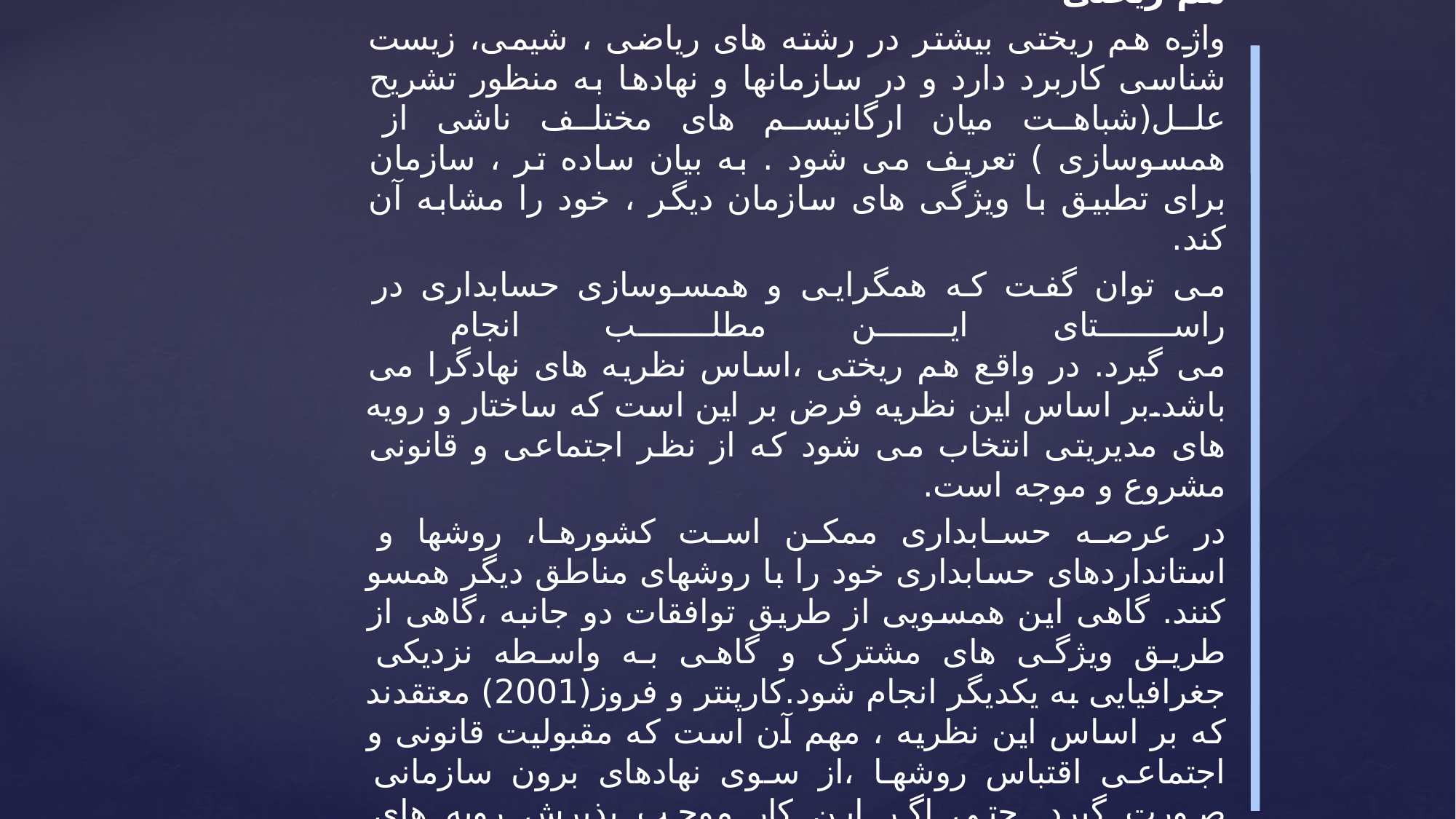

هم ریختی
واژه هم ریختی بیشتر در رشته های ریاضی ، شیمی، زیست شناسی کاربرد دارد و در سازمانها و نهادها به منظور تشریح علل(شباهت میان ارگانیسم های مختلف ناشی از همسوسازی ) تعریف می شود . به بیان ساده تر ، سازمان برای تطبیق با ویژگی های سازمان دیگر ، خود را مشابه آن کند.
می توان گفت که همگرایی و همسوسازی حسابداری در راستای این مطلب انجام
می گیرد. در واقع هم ریختی ،اساس نظریه های نهادگرا می باشد.بر اساس این نظریه فرض بر این است که ساختار و رویه های مدیریتی انتخاب می شود که از نظر اجتماعی و قانونی مشروع و موجه است.
در عرصه حسابداری ممکن است کشورها، روشها و استانداردهای حسابداری خود را با روشهای مناطق دیگر همسو کنند. گاهی این همسویی از طریق توافقات دو جانبه ،گاهی از طریق ویژگی های مشترک و گاهی به واسطه نزدیکی جغرافیایی به یکدیگر انجام شود.کارپنتر و فروز(2001) معتقدند که بر اساس این نظریه ، مهم آن است که مقبولیت قانونی و اجتماعی اقتباس روشها ،از سوی نهادهای برون سازمانی صورت گیرد. حتی اگر این کار موجب پذیرش رویه های نامناسب شود.